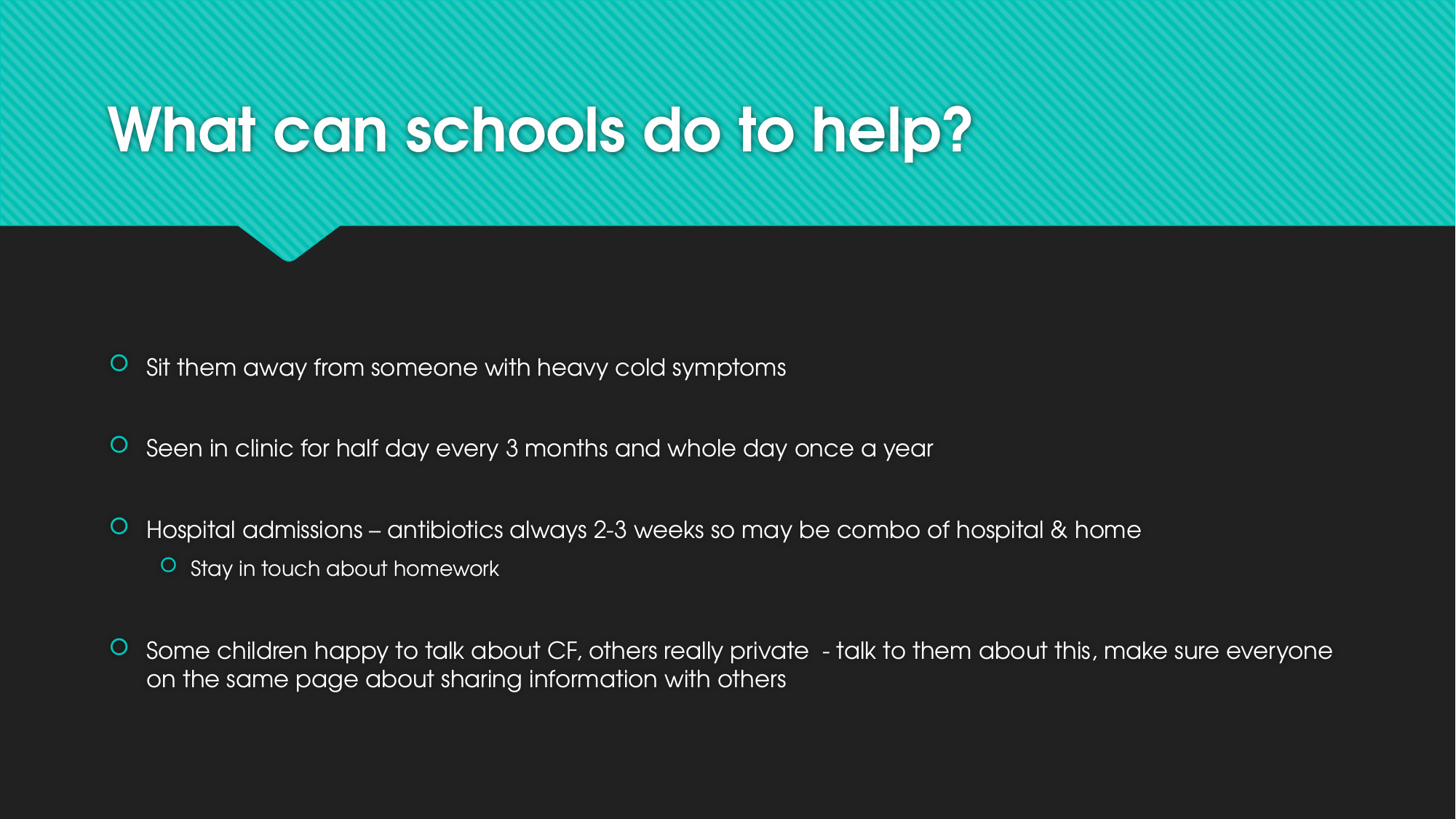

# What can schools do to help?

Sit them away from someone with heavy cold symptoms

Seen in clinic for half day every 3 months and whole day once a year

Hospital admissions – antibiotics always 2-3 weeks so may be combo of hospital & home
Stay in touch about homework

Some children happy to talk about CF, others really private  - talk to them about this, make sure everyone on the same page about sharing information with others